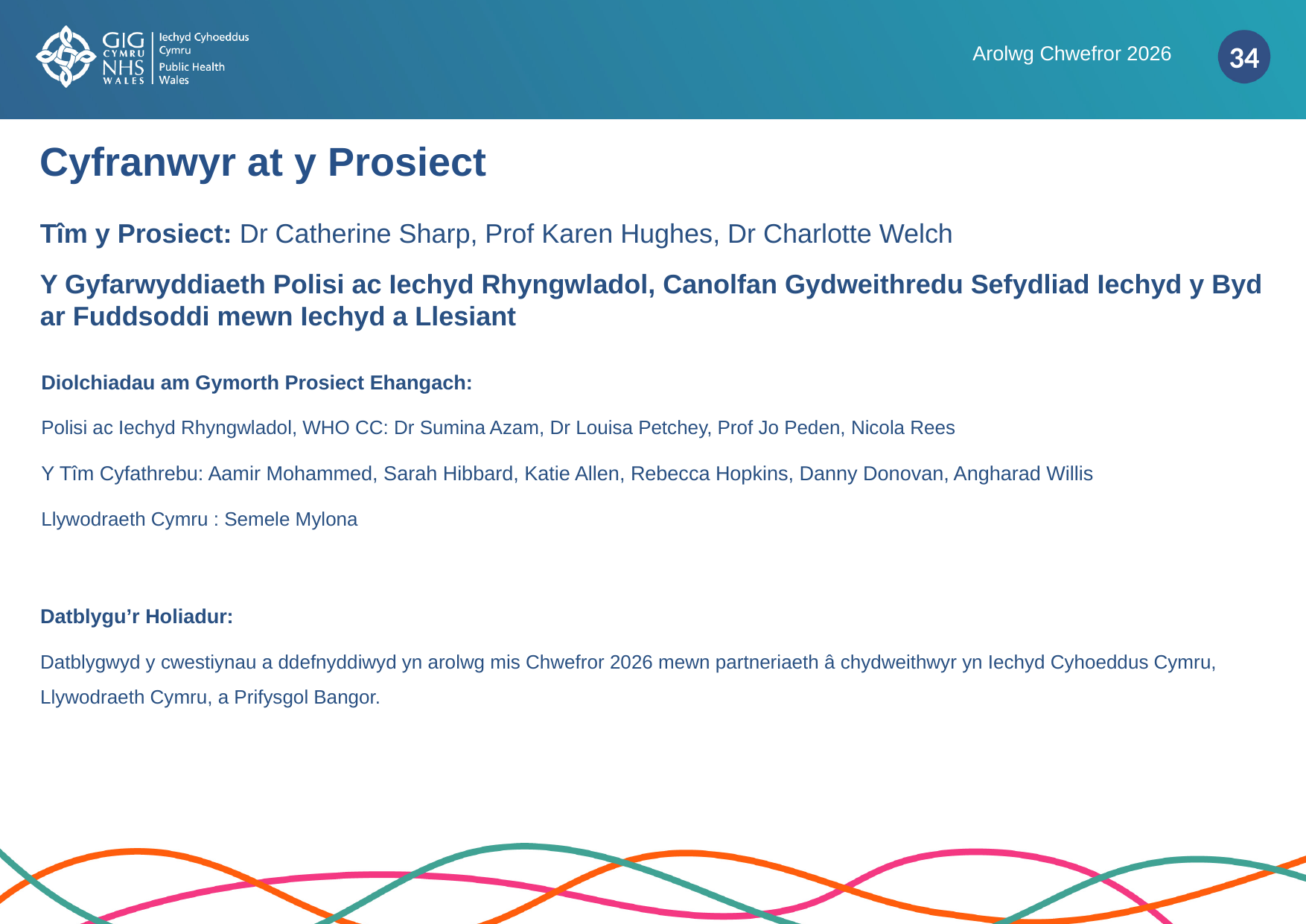

Arolwg Chwefror 2026
Cyfranwyr at y Prosiect​
Tîm y Prosiect: Dr Catherine Sharp, Prof Karen Hughes, Dr Charlotte Welch ​
Y Gyfarwyddiaeth Polisi ac Iechyd Rhyngwladol, Canolfan Gydweithredu Sefydliad Iechyd y Byd ar Fuddsoddi mewn Iechyd a Llesiant
Diolchiadau am Gymorth Prosiect Ehangach:
Polisi ac Iechyd Rhyngwladol, WHO CC: Dr Sumina Azam, Dr Louisa Petchey, Prof Jo Peden, Nicola Rees
Y Tîm Cyfathrebu: Aamir Mohammed, Sarah Hibbard, Katie Allen, Rebecca Hopkins, Danny Donovan, Angharad Willis
Llywodraeth Cymru : Semele Mylona
Datblygu’r Holiadur​:
Datblygwyd y cwestiynau a ddefnyddiwyd yn arolwg mis Chwefror 2026 mewn partneriaeth â chydweithwyr yn Iechyd Cyhoeddus Cymru, Llywodraeth Cymru, a Prifysgol Bangor.